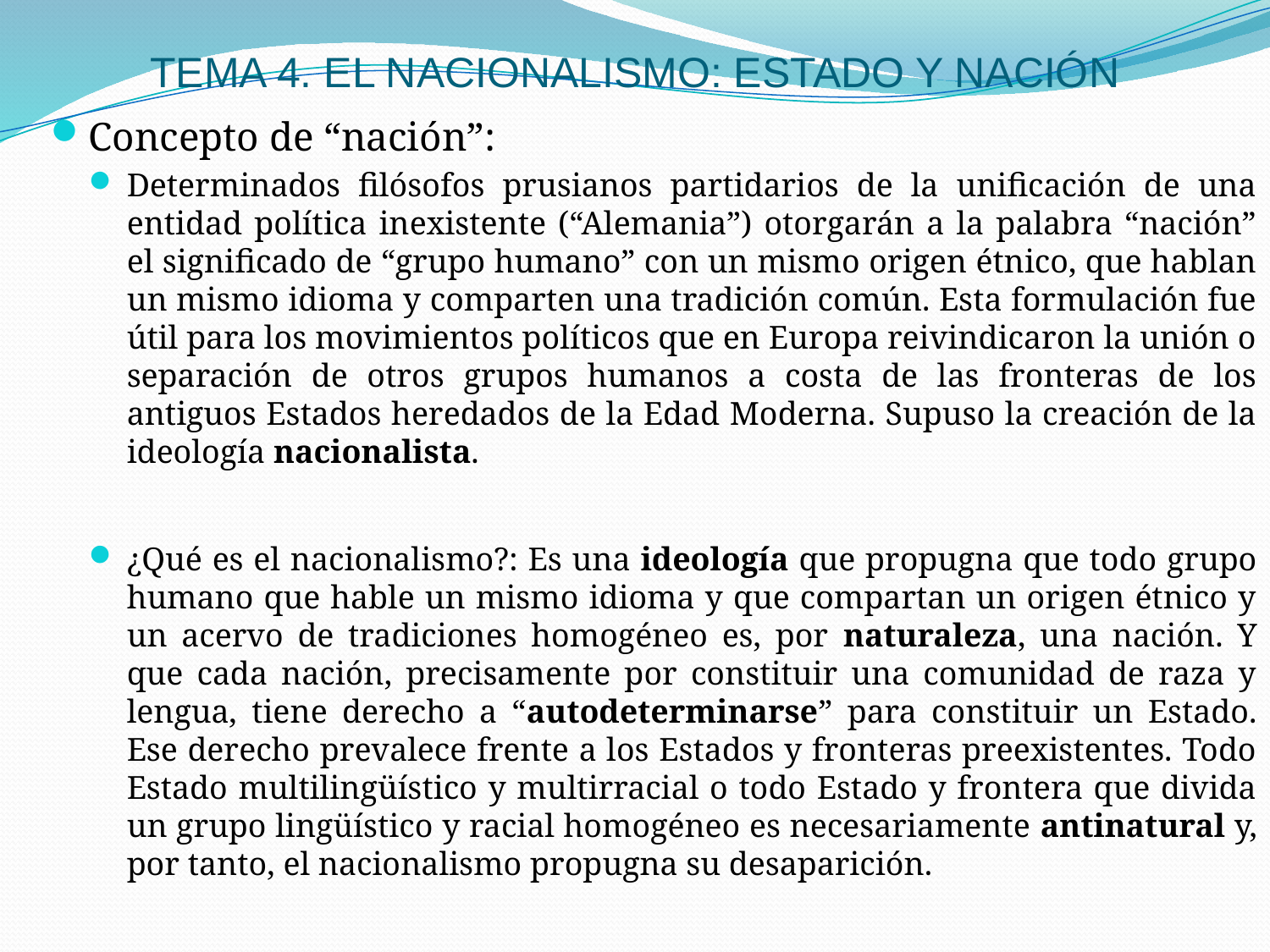

# TEMA 4. EL NACIONALISMO: ESTADO Y NACIÓN
Concepto de “nación”:
Determinados filósofos prusianos partidarios de la unificación de una entidad política inexistente (“Alemania”) otorgarán a la palabra “nación” el significado de “grupo humano” con un mismo origen étnico, que hablan un mismo idioma y comparten una tradición común. Esta formulación fue útil para los movimientos políticos que en Europa reivindicaron la unión o separación de otros grupos humanos a costa de las fronteras de los antiguos Estados heredados de la Edad Moderna. Supuso la creación de la ideología nacionalista.

¿Qué es el nacionalismo?: Es una ideología que propugna que todo grupo humano que hable un mismo idioma y que compartan un origen étnico y un acervo de tradiciones homogéneo es, por naturaleza, una nación. Y que cada nación, precisamente por constituir una comunidad de raza y lengua, tiene derecho a “autodeterminarse” para constituir un Estado. Ese derecho prevalece frente a los Estados y fronteras preexistentes. Todo Estado multilingüístico y multirracial o todo Estado y frontera que divida un grupo lingüístico y racial homogéneo es necesariamente antinatural y, por tanto, el nacionalismo propugna su desaparición.